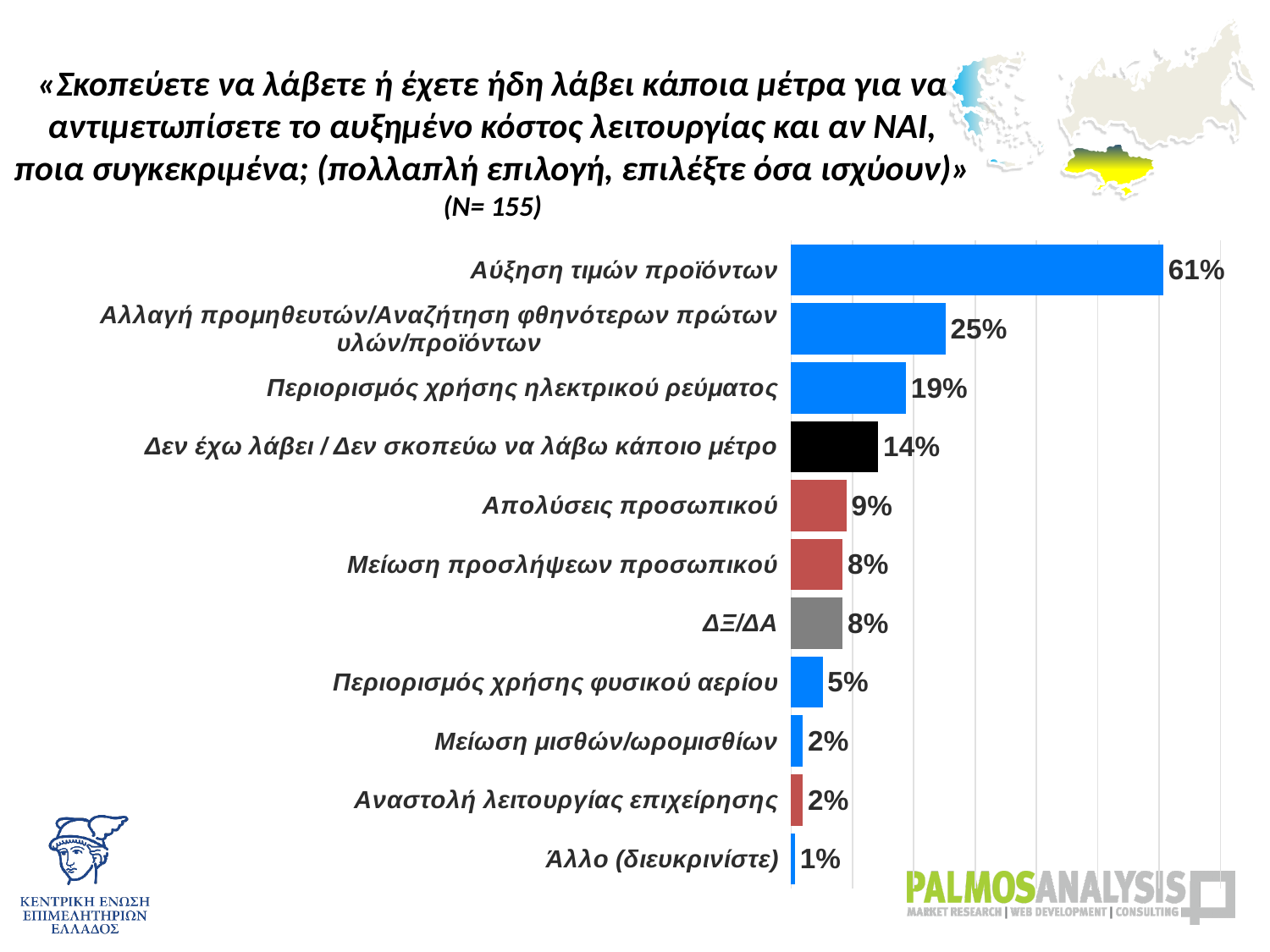

# «Σκοπεύετε να λάβετε ή έχετε ήδη λάβει κάποια μέτρα για να αντιμετωπίσετε το αυξημένο κόστος λειτουργίας και αν ΝΑΙ, ποια συγκεκριμένα; (πολλαπλή επιλογή, επιλέξτε όσα ισχύουν)» (Ν= 155)

### Chart

| Category |   |
|---|---|
| Αύξηση τιμών προϊόντων | 0.6064516129032013 |
| Αλλαγή προμηθευτών/Αναζήτηση φθηνότερων πρώτων υλών/προϊόντων | 0.2516129032258009 |
| Περιορισμός χρήσης ηλεκτρικού ρεύματος | 0.18709677419350004 |
| Δεν έχω λάβει / Δεν σκοπεύω να λάβω κάποιο μέτρο | 0.14193548387100072 |
| Απολύσεις προσωπικού | 0.09032258064516 |
| Μείωση προσλήψεων προσωπικού | 0.08387096774194021 |
| ΔΞ/ΔΑ | 0.08387096774194021 |
| Περιορισμός χρήσης φυσικού αερίου | 0.05161290322581003 |
| Μείωση μισθών/ωρομισθίων | 0.019354838709680043 |
| Αναστολή λειτουργίας επιχείρησης | 0.019354838709680043 |
| Άλλο (διευκρινίστε) | 0.006451612903226012 |